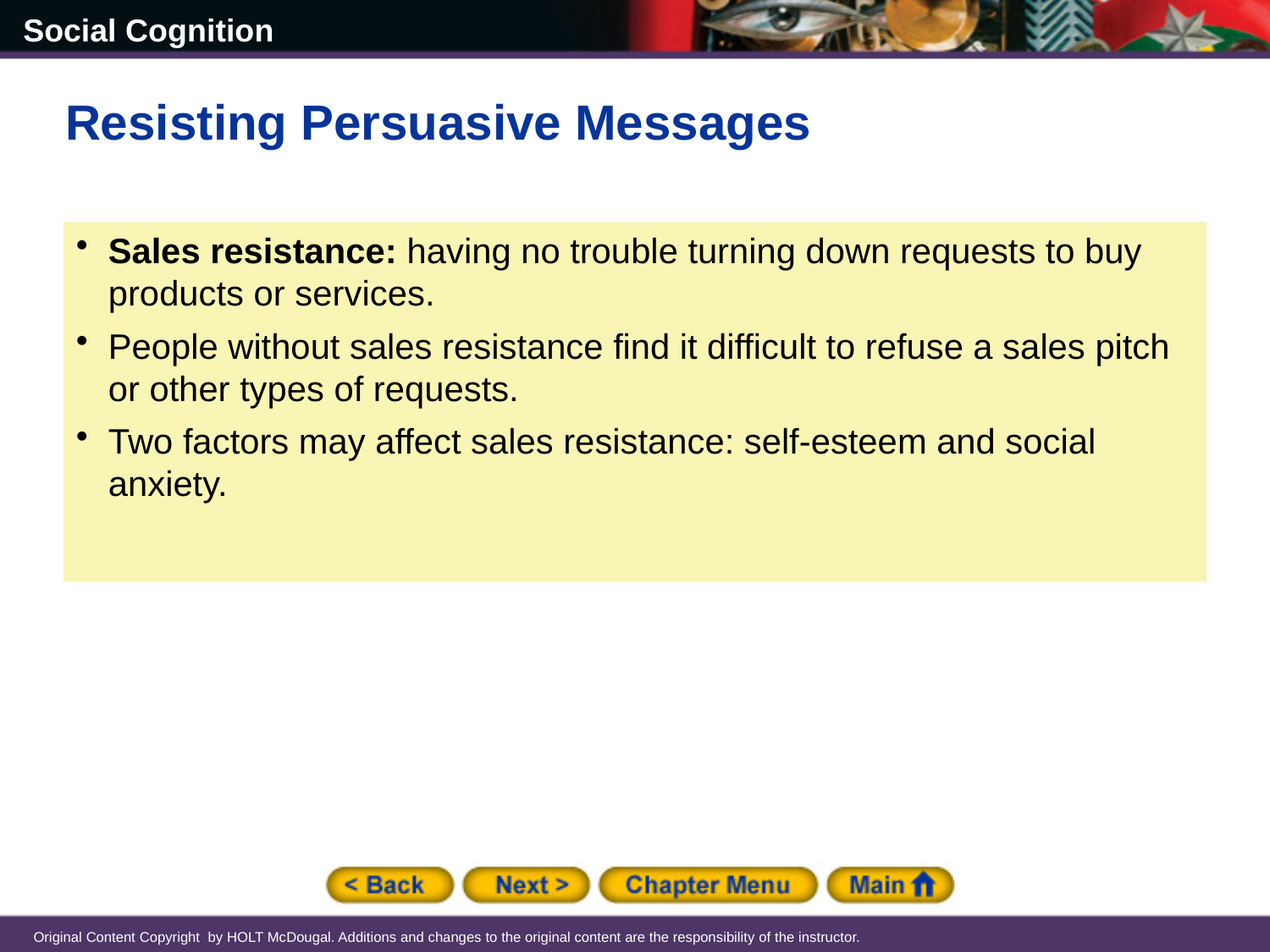

Resisting Persuasive Messages
Sales resistance: having no trouble turning down requests to buy products or services.
People without sales resistance find it difficult to refuse a sales pitch or other types of requests.
Two factors may affect sales resistance: self-esteem and social anxiety.